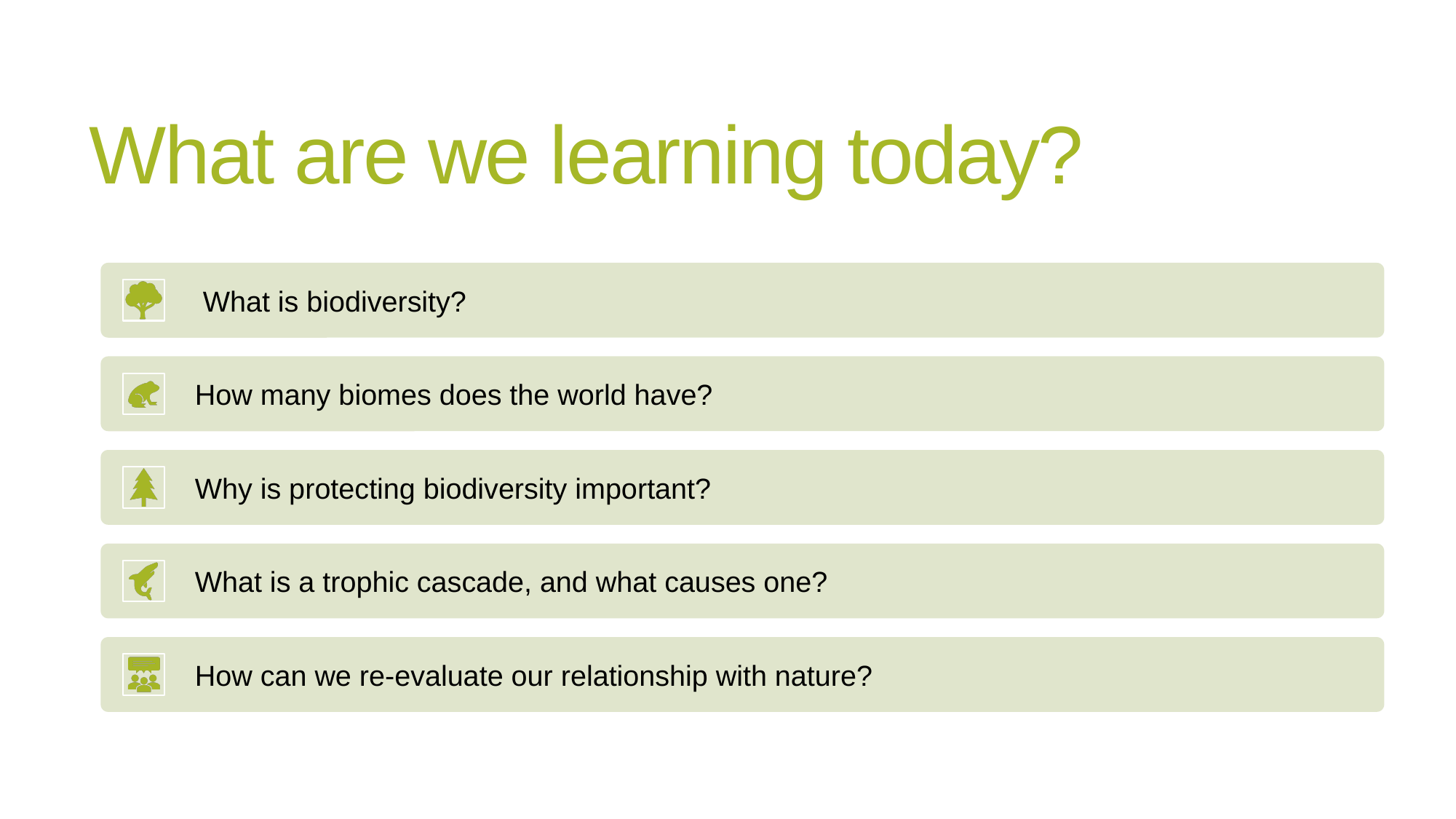

# What are we learning today?
 What is biodiversity?
How many biomes does the world have?
Why is protecting biodiversity important?
What is a trophic cascade, and what causes one?
How can we re-evaluate our relationship with nature?